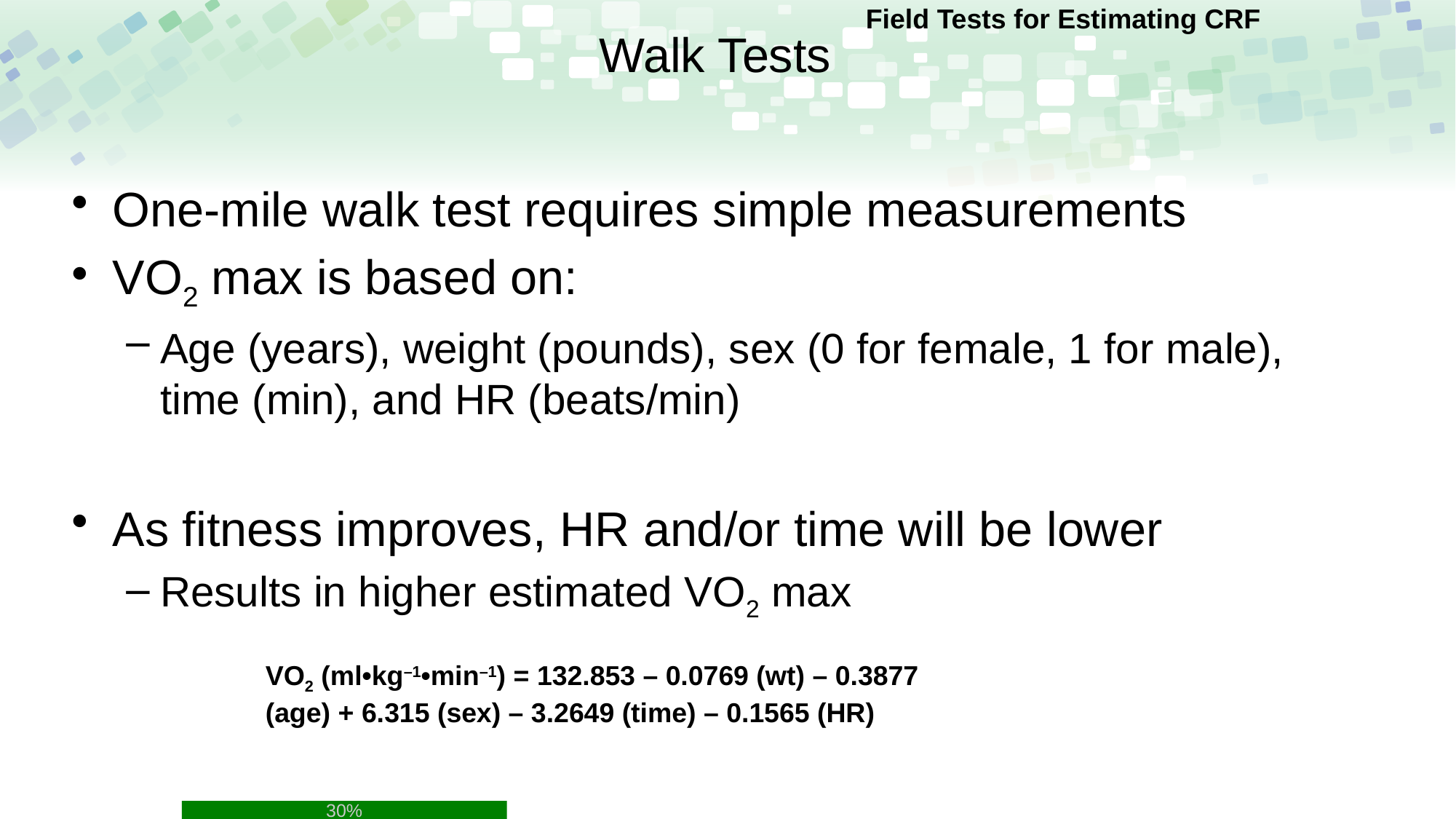

Field Tests for Estimating CRF
# Walk Tests
One-mile walk test requires simple measurements
VO2 max is based on:
Age (years), weight (pounds), sex (0 for female, 1 for male), time (min), and HR (beats/min)

As fitness improves, HR and/or time will be lower
Results in higher estimated VO2 max

VO2 (ml•kg–1•min–1) = 132.853 – 0.0769 (wt) – 0.3877 (age) + 6.315 (sex) – 3.2649 (time) – 0.1565 (HR)
30%